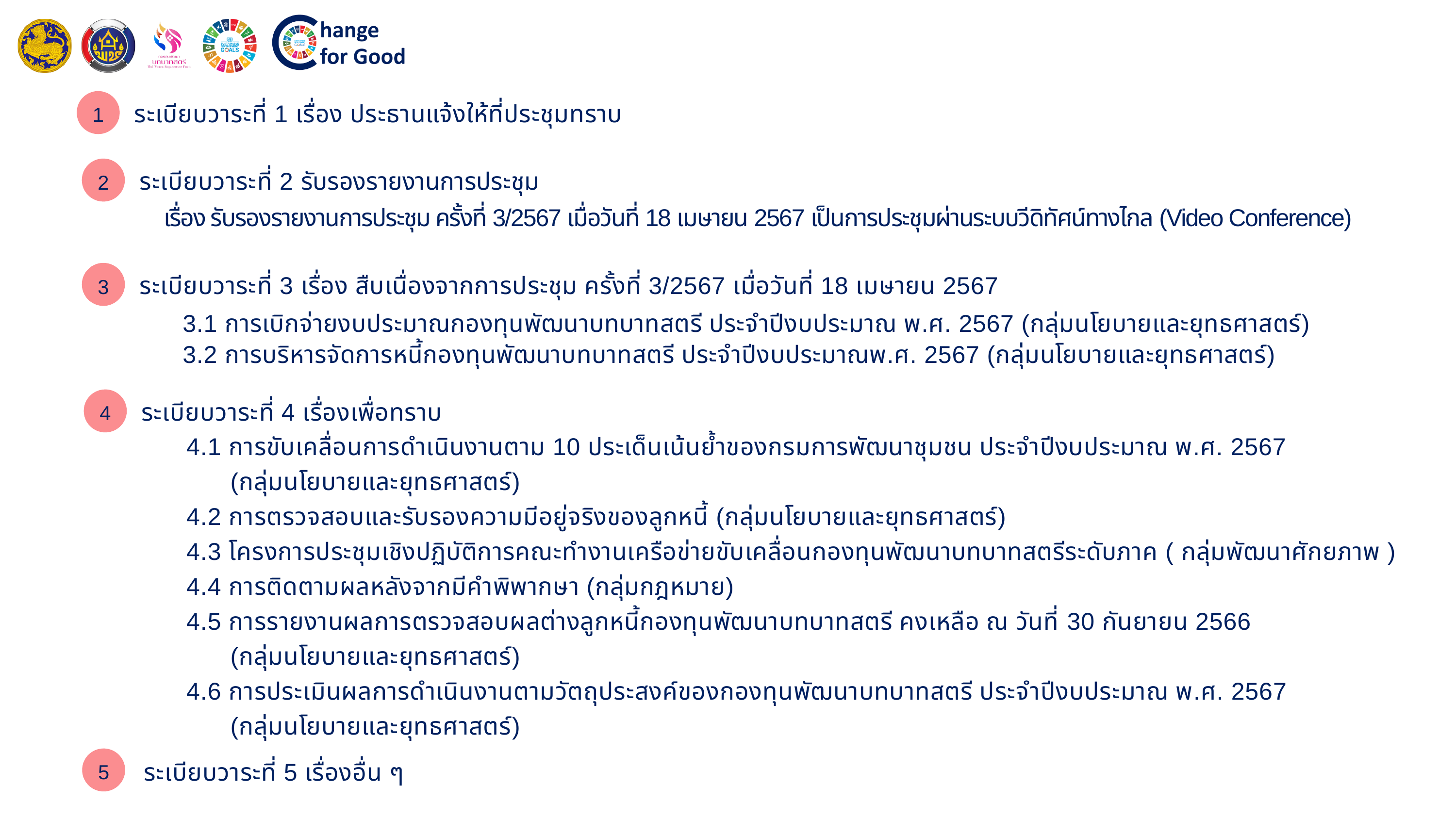

1
ระเบียบวาระที่ 1 เรื่อง ประธานแจ้งให้ที่ประชุมทราบ

2
ระเบียบวาระที่ 2 รับรองรายงานการประชุม
เรื่อง รับรองรายงานการประชุม ครั้งที่ 3/2567 เมื่อวันที่ 18 เมษายน 2567 เป็นการประชุมผ่านระบบวีดิทัศน์ทางไกล (Video Conference)

3
ระเบียบวาระที่ 3 เรื่อง สืบเนื่องจากการประชุม ครั้งที่ 3/2567 เมื่อวันที่ 18 เมษายน 2567
        3.1 การเบิกจ่ายงบประมาณกองทุนพัฒนาบทบาทสตรี ประจำปีงบประมาณ พ.ศ. 2567 (กลุ่มนโยบายและยุทธศาสตร์)
        3.2 การบริหารจัดการหนี้กองทุนพัฒนาบทบาทสตรี ประจำปีงบประมาณพ.ศ. 2567 (กลุ่มนโยบายและยุทธศาสตร์)

4
ระเบียบวาระที่ 4 เรื่องเพื่อทราบ
4.1 การขับเคลื่อนการดำเนินงานตาม 10 ประเด็นเน้นย้ำของกรมการพัฒนาชุมชน ประจำปีงบประมาณ พ.ศ. 2567
      (กลุ่มนโยบายและยุทธศาสตร์)
4.2 การตรวจสอบและรับรองความมีอยู่จริงของลูกหนี้ (กลุ่มนโยบายและยุทธศาสตร์)
4.3 โครงการประชุมเชิงปฏิบัติการคณะทำงานเครือข่ายขับเคลื่อนกองทุนพัฒนาบทบาทสตรีระดับภาค ( กลุ่มพัฒนาศักยภาพ )
4.4 การติดตามผลหลังจากมีคำพิพากษา (กลุ่มกฎหมาย)
4.5 การรายงานผลการตรวจสอบผลต่างลูกหนี้กองทุนพัฒนาบทบาทสตรี คงเหลือ ณ วันที่ 30 กันยายน 2566
      (กลุ่มนโยบายและยุทธศาสตร์)
4.6 การประเมินผลการดำเนินงานตามวัตถุประสงค์ของกองทุนพัฒนาบทบาทสตรี ประจำปีงบประมาณ พ.ศ. 2567
      (กลุ่มนโยบายและยุทธศาสตร์)

5
ระเบียบวาระที่ 5 เรื่องอื่น ๆ